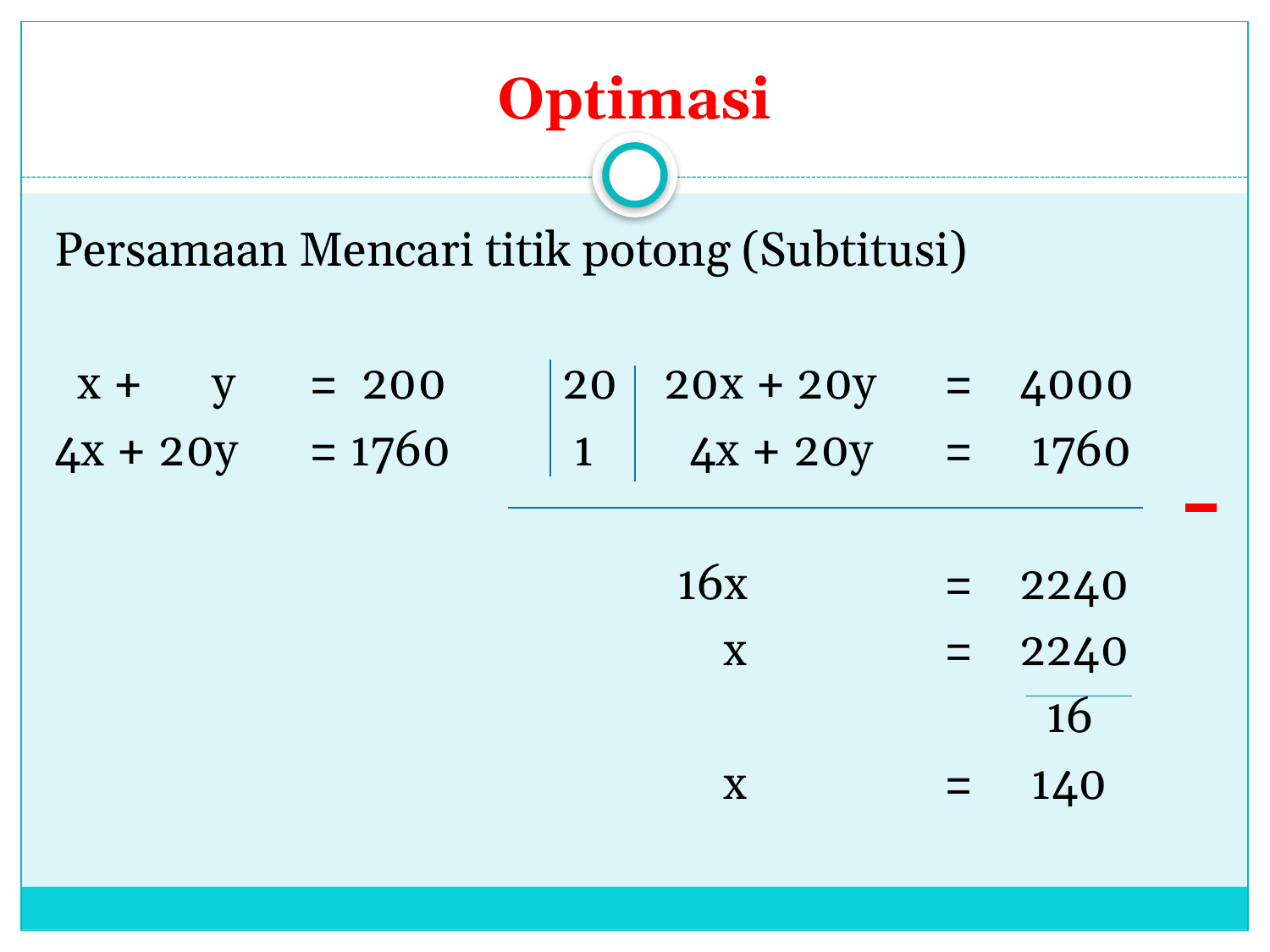

# Optimasi
Persamaan Mencari titik potong (Subtitusi)

  x +      y	=  200	20    20x + 20y	=    4000
4x + 20y 	= 1760	 1  	4x + 20y	=     1760

				          16x		=    2240
					   x		=    2240
							         16
					   x		=     140